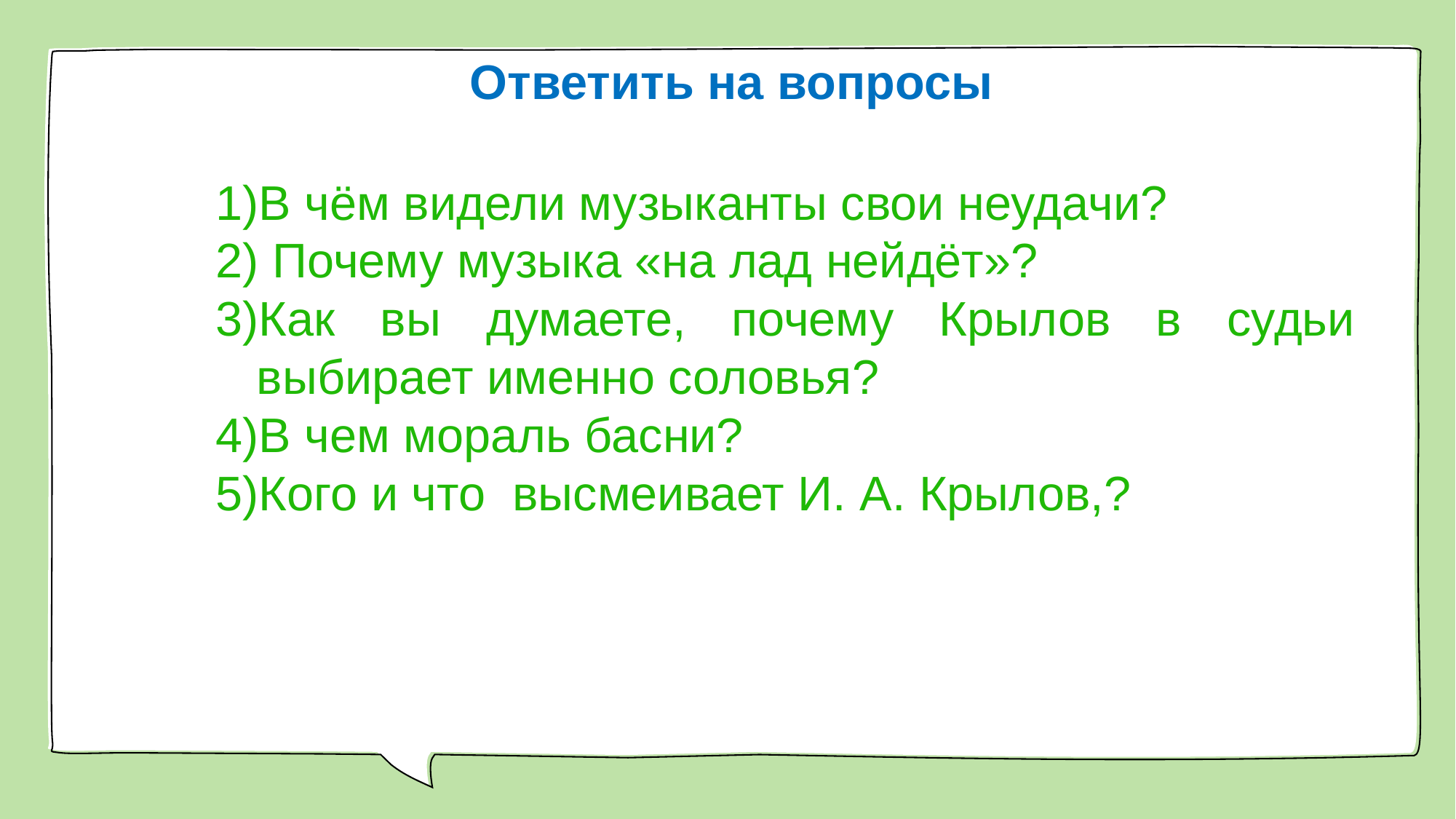

Ответить на вопросы
В чём видели музыканты свои неудачи?
 Почему музыка «на лад нейдёт»?
Как вы думаете, почему Крылов в судьи выбирает именно соловья?
В чем мораль басни?
Кого и что  высмеивает И. А. Крылов,?